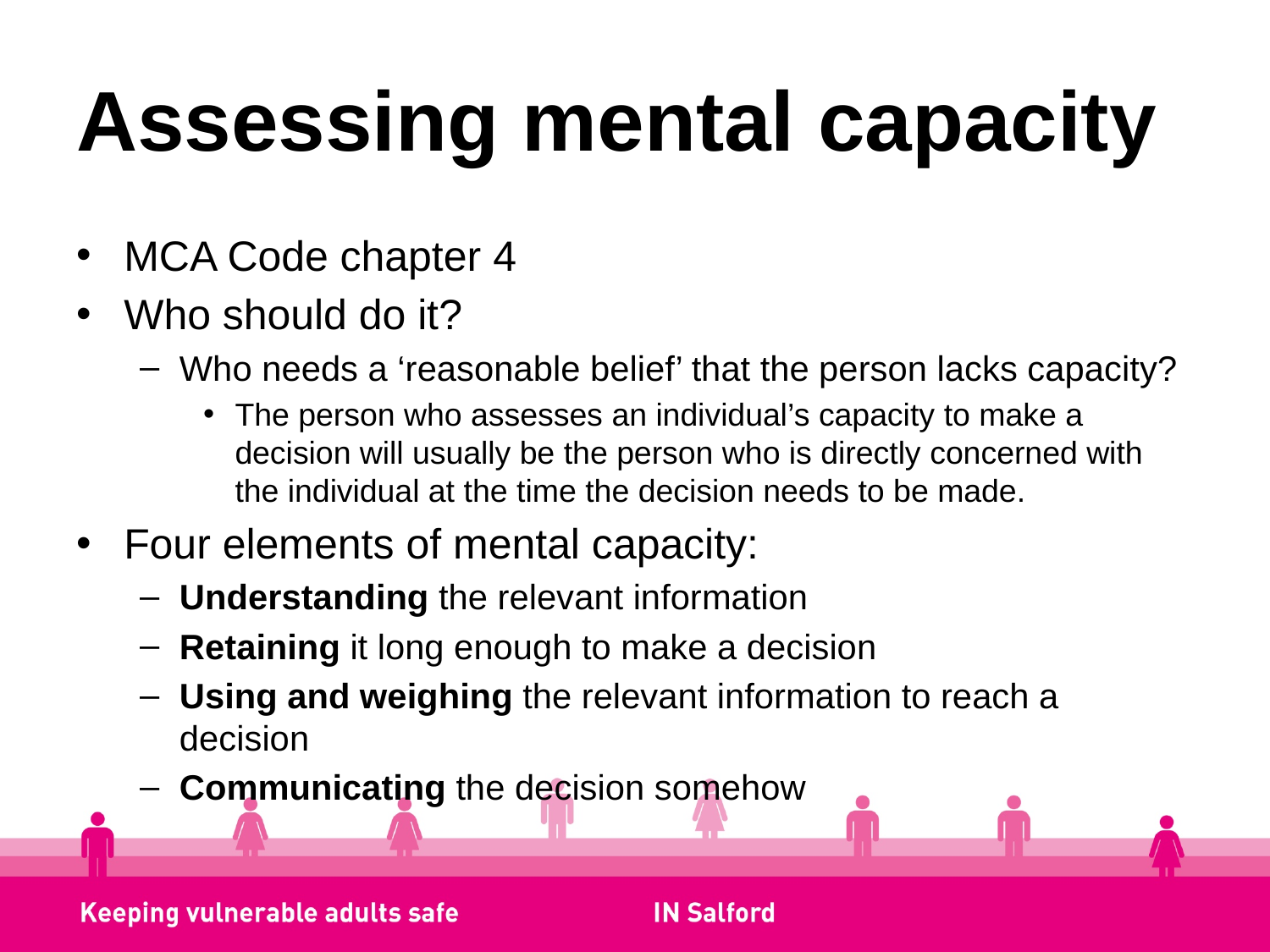

# Assessing mental capacity
MCA Code chapter 4
Who should do it?
Who needs a ‘reasonable belief’ that the person lacks capacity?
The person who assesses an individual’s capacity to make a decision will usually be the person who is directly concerned with the individual at the time the decision needs to be made.
Four elements of mental capacity:
Understanding the relevant information
Retaining it long enough to make a decision
Using and weighing the relevant information to reach a decision
Communicating the decision somehow